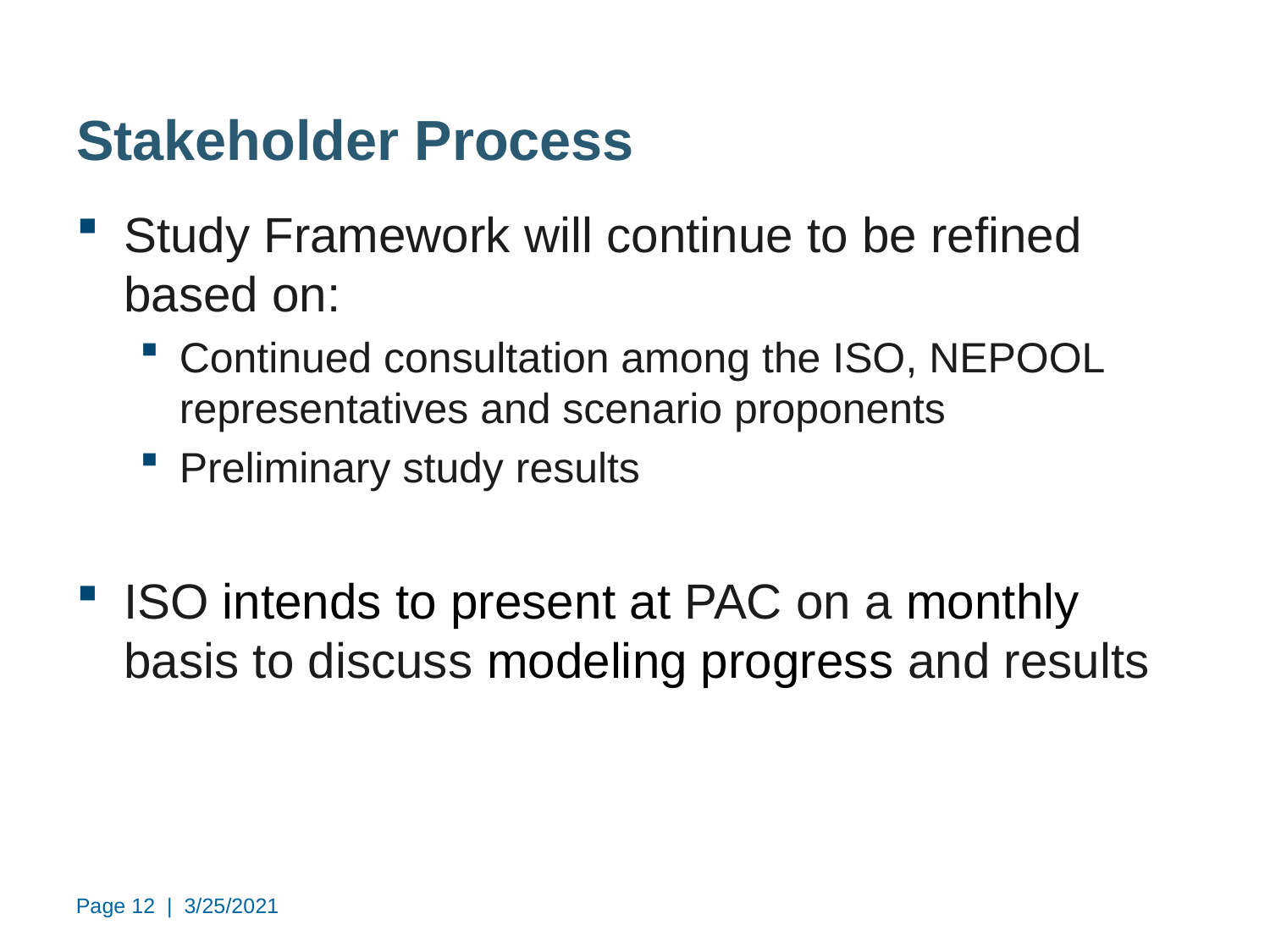

Stakeholder Process
Study Framework will continue to be refined based on:
Continued consultation among the ISO, NEPOOL representatives and scenario proponents
Preliminary study results

ISO intends to present at PAC on a monthly basis to discuss modeling progress and results